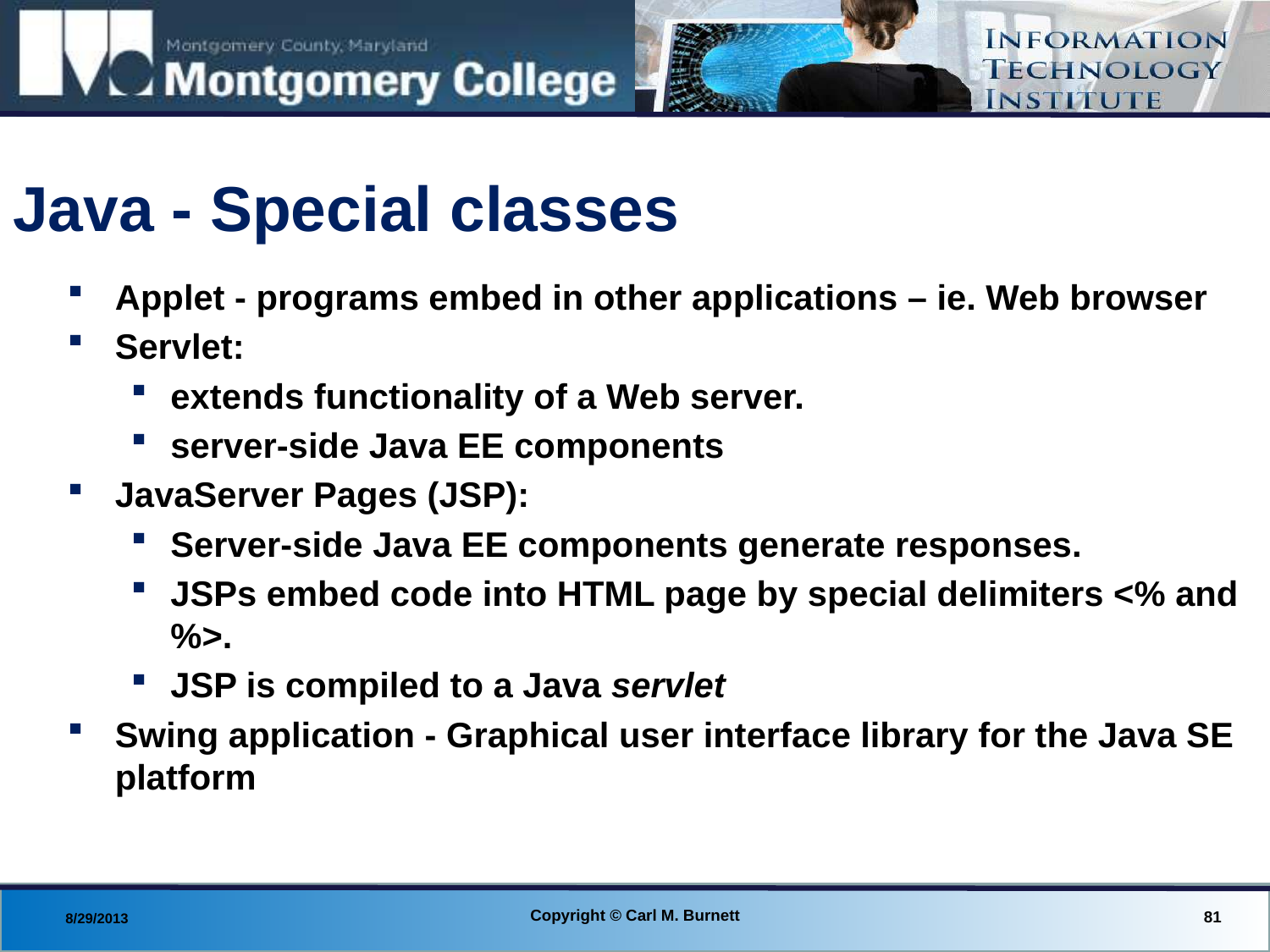

# Java - Special classes
Applet - programs embed in other applications – ie. Web browser
Servlet:
extends functionality of a Web server.
server-side Java EE components
JavaServer Pages (JSP):
Server-side Java EE components generate responses.
JSPs embed code into HTML page by special delimiters <% and %>.
JSP is compiled to a Java servlet
Swing application - Graphical user interface library for the Java SE platform
Copyright © Carl M. Burnett
81
8/29/2013